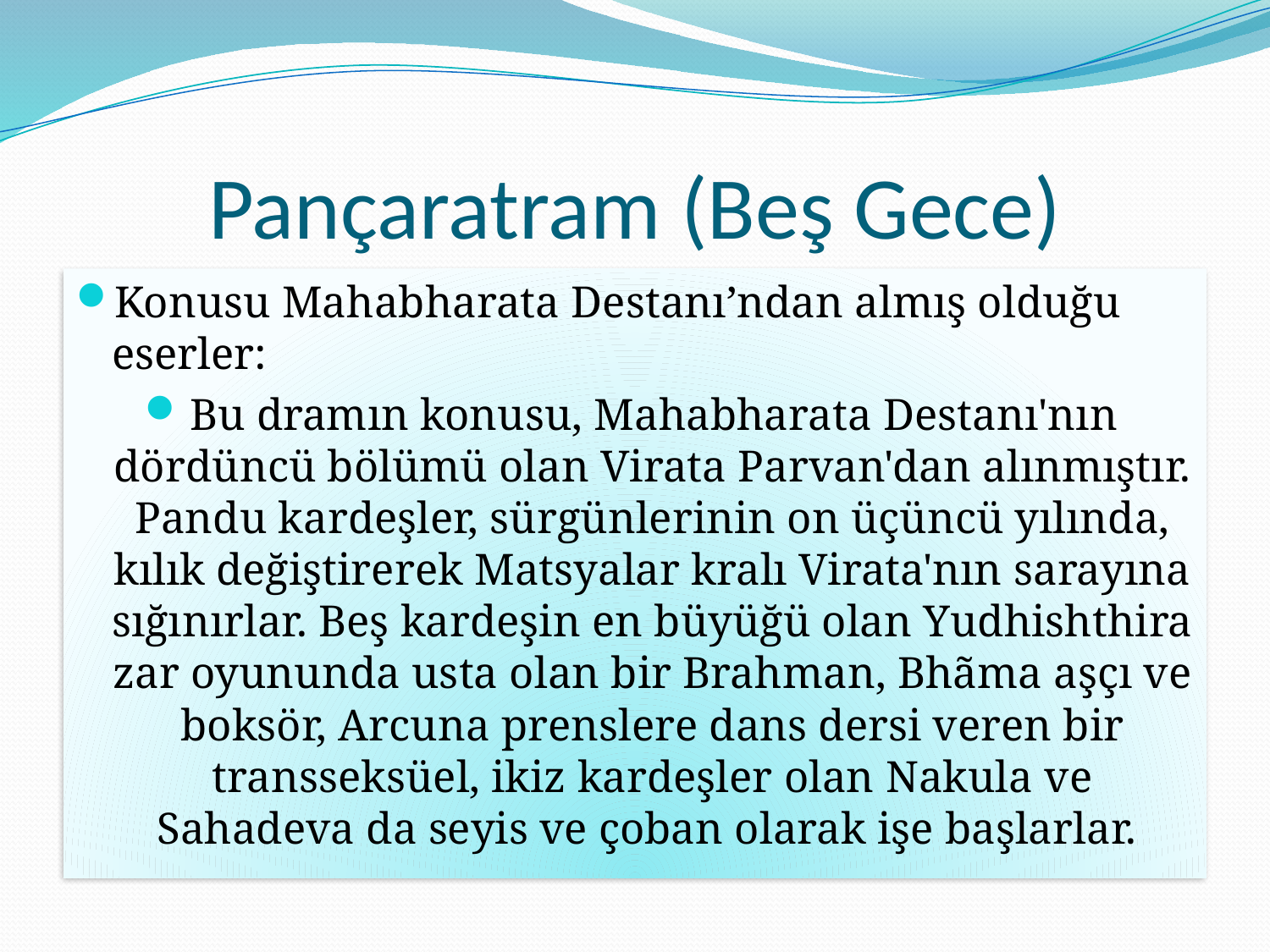

# Pançaratram (Beş Gece)
Konusu Mahabharata Destanı’ndan almış olduğu eserler:
Bu dramın konusu, Mahabharata Destanı'nın dördüncü bölümü olan Virata Parvan'dan alınmıştır. Pandu kardeşler, sürgünlerinin on üçüncü yılında, kılık değiştirerek Matsyalar kralı Virata'nın sarayına sığınırlar. Beş kardeşin en büyüğü olan Yudhishthira zar oyununda usta olan bir Brahman, Bhãma aşçı ve boksör, Arcuna prenslere dans dersi veren bir transseksüel, ikiz kardeşler olan Nakula ve Sahadeva da seyis ve çoban olarak işe başlarlar.